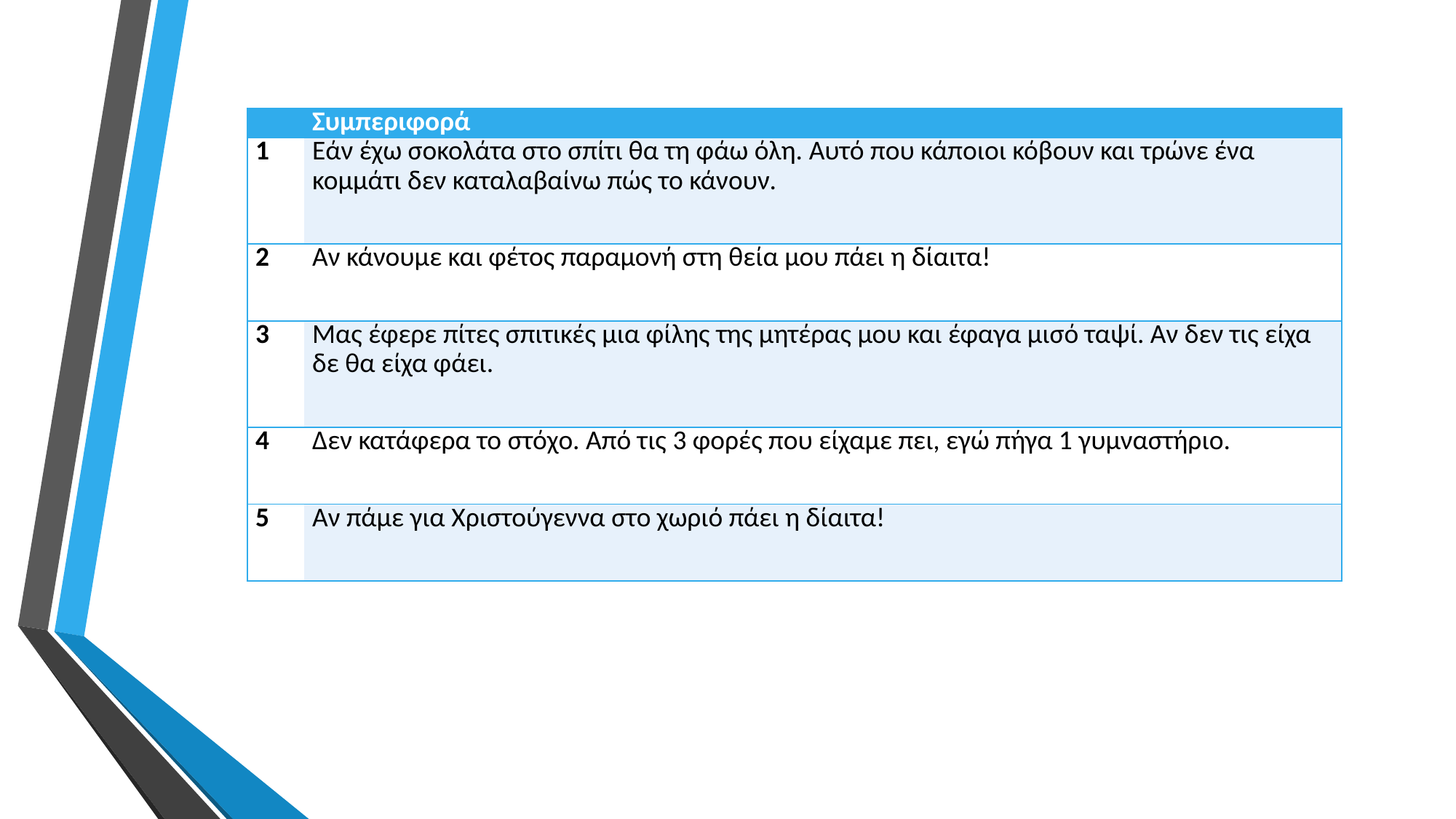

|  | Συμπεριφορά |
| --- | --- |
| 1 | Εάν έχω σοκολάτα στο σπίτι θα τη φάω όλη. Αυτό που κάποιοι κόβουν και τρώνε ένα κομμάτι δεν καταλαβαίνω πώς το κάνουν. |
| 2 | Αν κάνουμε και φέτος παραμονή στη θεία μου πάει η δίαιτα! |
| 3 | Μας έφερε πίτες σπιτικές μια φίλης της μητέρας μου και έφαγα μισό ταψί. Αν δεν τις είχα δε θα είχα φάει. |
| 4 | Δεν κατάφερα το στόχο. Από τις 3 φορές που είχαμε πει, εγώ πήγα 1 γυμναστήριο. |
| 5 | Αν πάμε για Χριστούγεννα στο χωριό πάει η δίαιτα! |